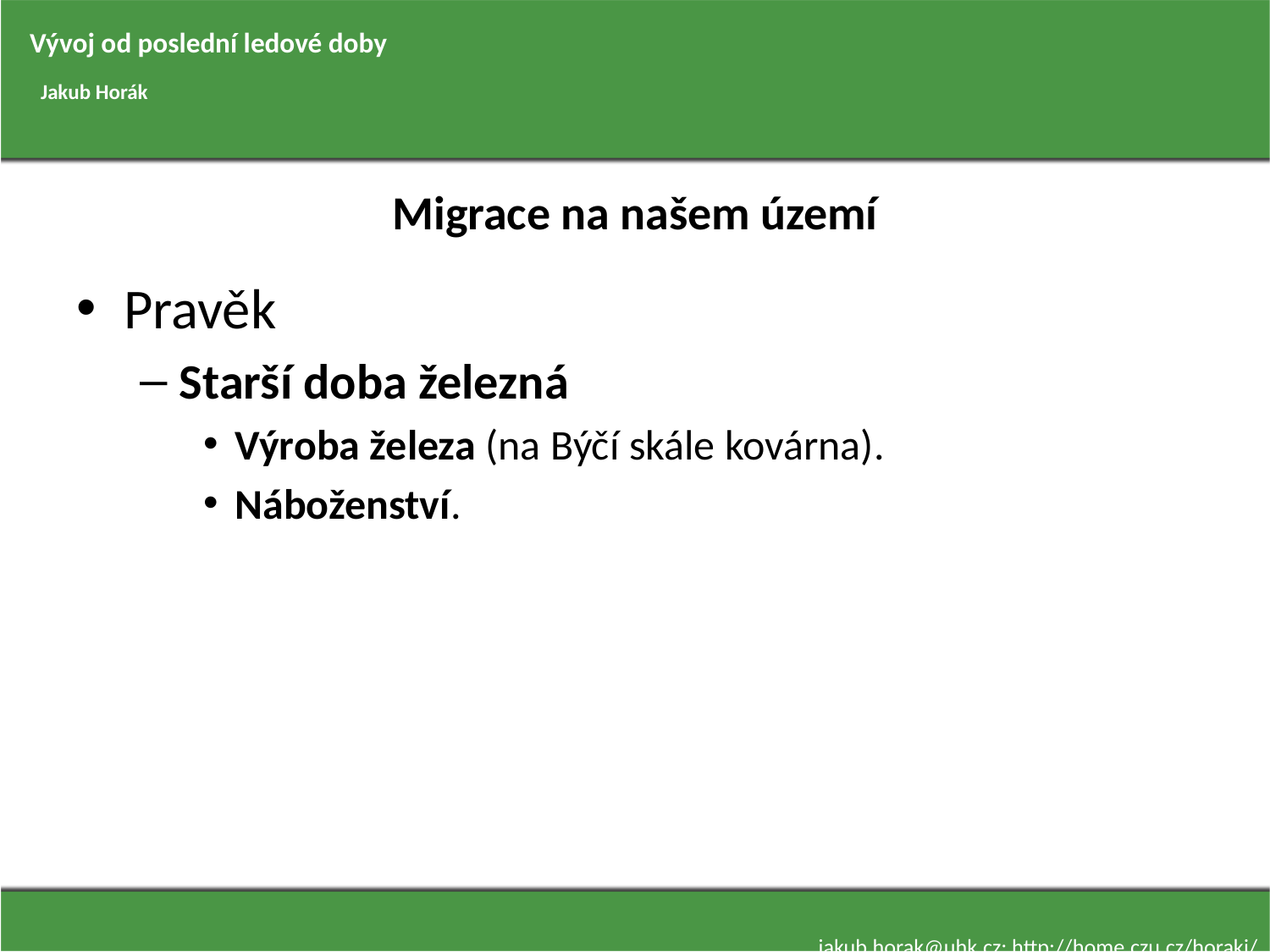

Vývoj od poslední ledové doby
Jakub Horák
# Migrace na našem území
Pravěk
Starší doba železná
Výroba železa (na Býčí skále kovárna).
Náboženství.

jakub.horak@uhk.cz; http://home.czu.cz/horakj/